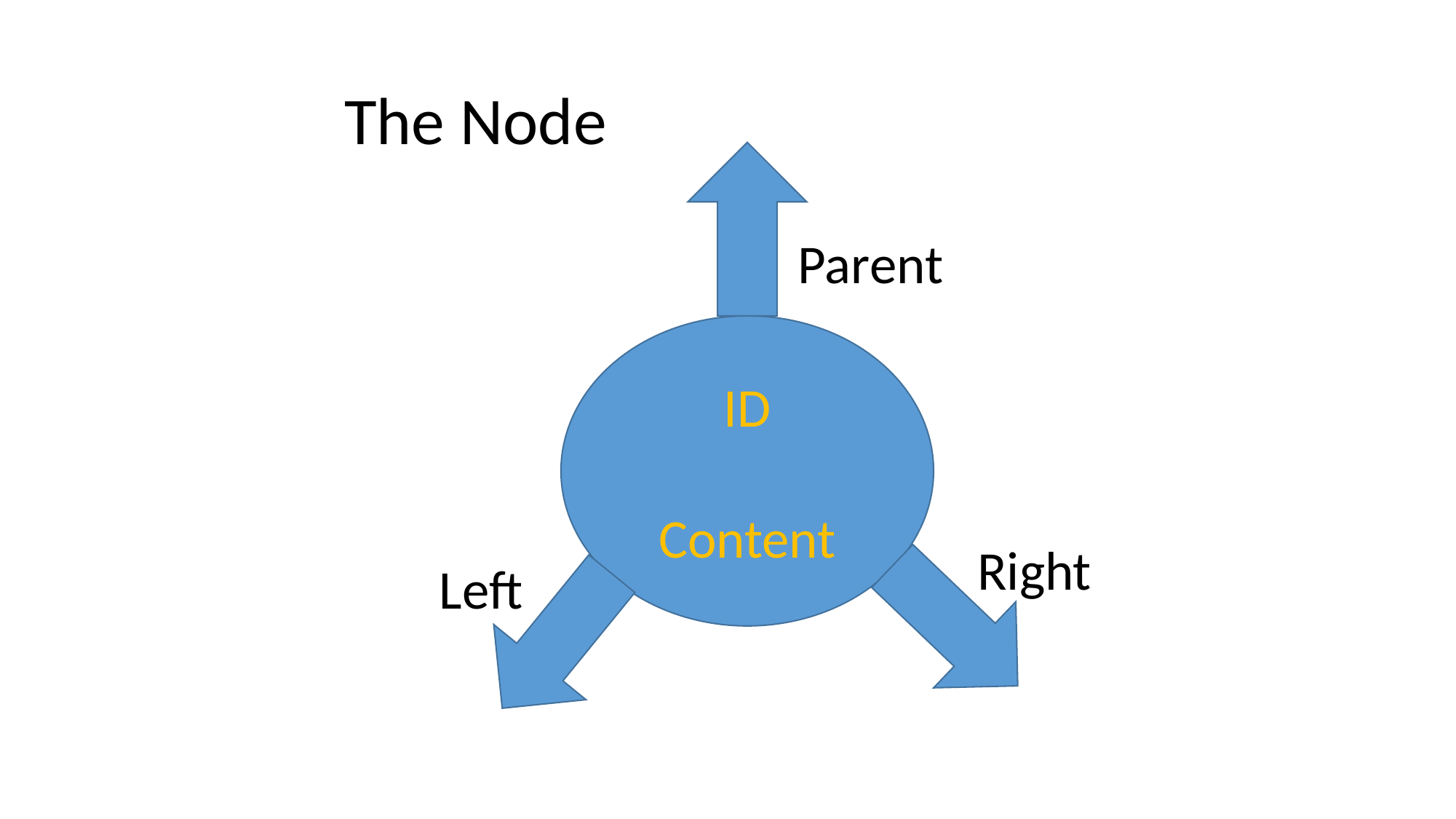

# The Node

Parent
ID

Content
Right

Left